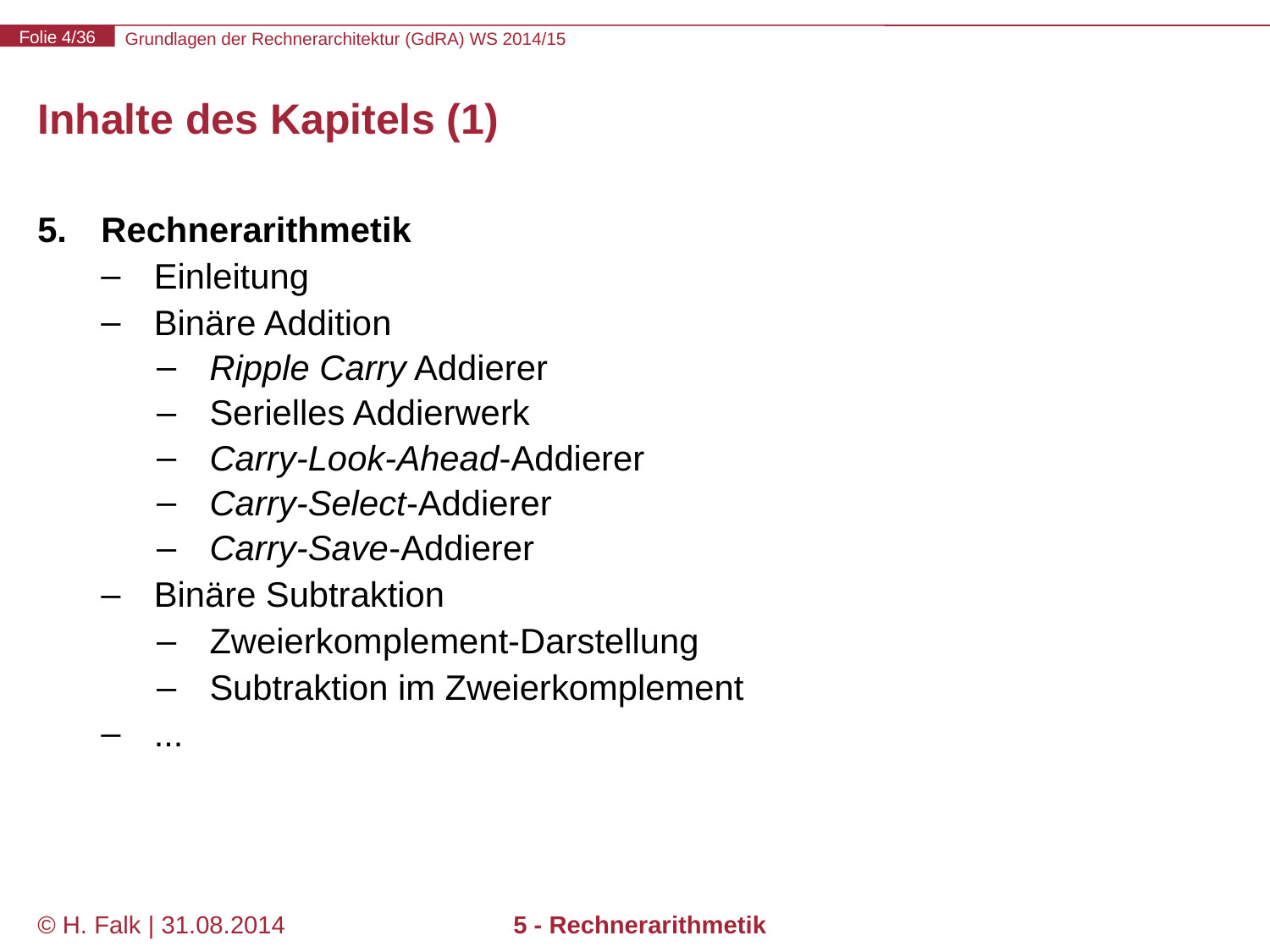

# Inhalte des Kapitels (1)
Rechnerarithmetik
Einleitung
Binäre Addition
Ripple Carry Addierer
Serielles Addierwerk
Carry-Look-Ahead-Addierer
Carry-Select-Addierer
Carry-Save-Addierer
Binäre Subtraktion
Zweierkomplement-Darstellung
Subtraktion im Zweierkomplement
...
© H. Falk | 31.08.2014
5 - Rechnerarithmetik